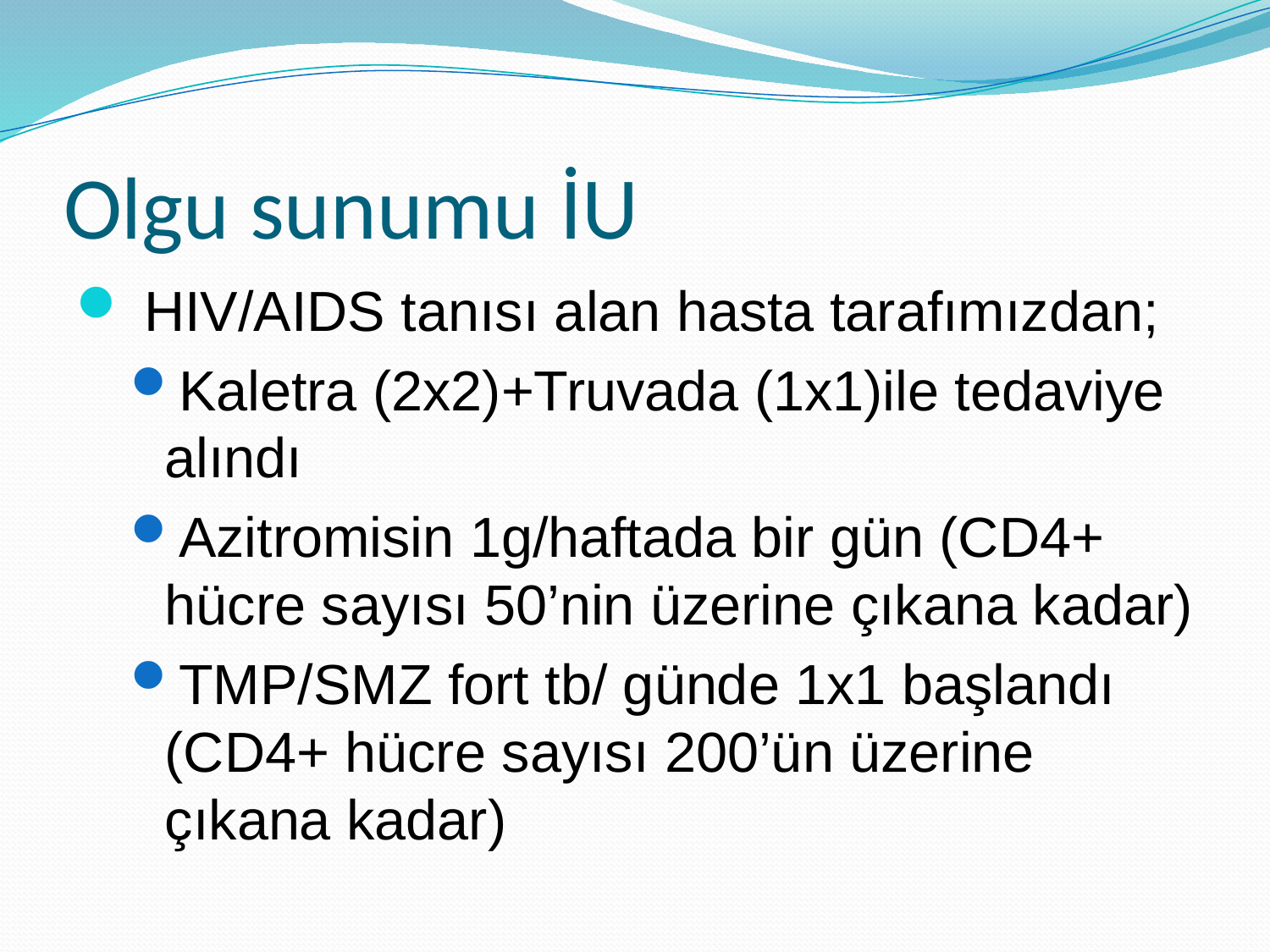

# Olgu sunumu İU
 HIV/AIDS tanısı alan hasta tarafımızdan;
Kaletra (2x2)+Truvada (1x1)ile tedaviye alındı
Azitromisin 1g/haftada bir gün (CD4+ hücre sayısı 50’nin üzerine çıkana kadar)
TMP/SMZ fort tb/ günde 1x1 başlandı (CD4+ hücre sayısı 200’ün üzerine çıkana kadar)